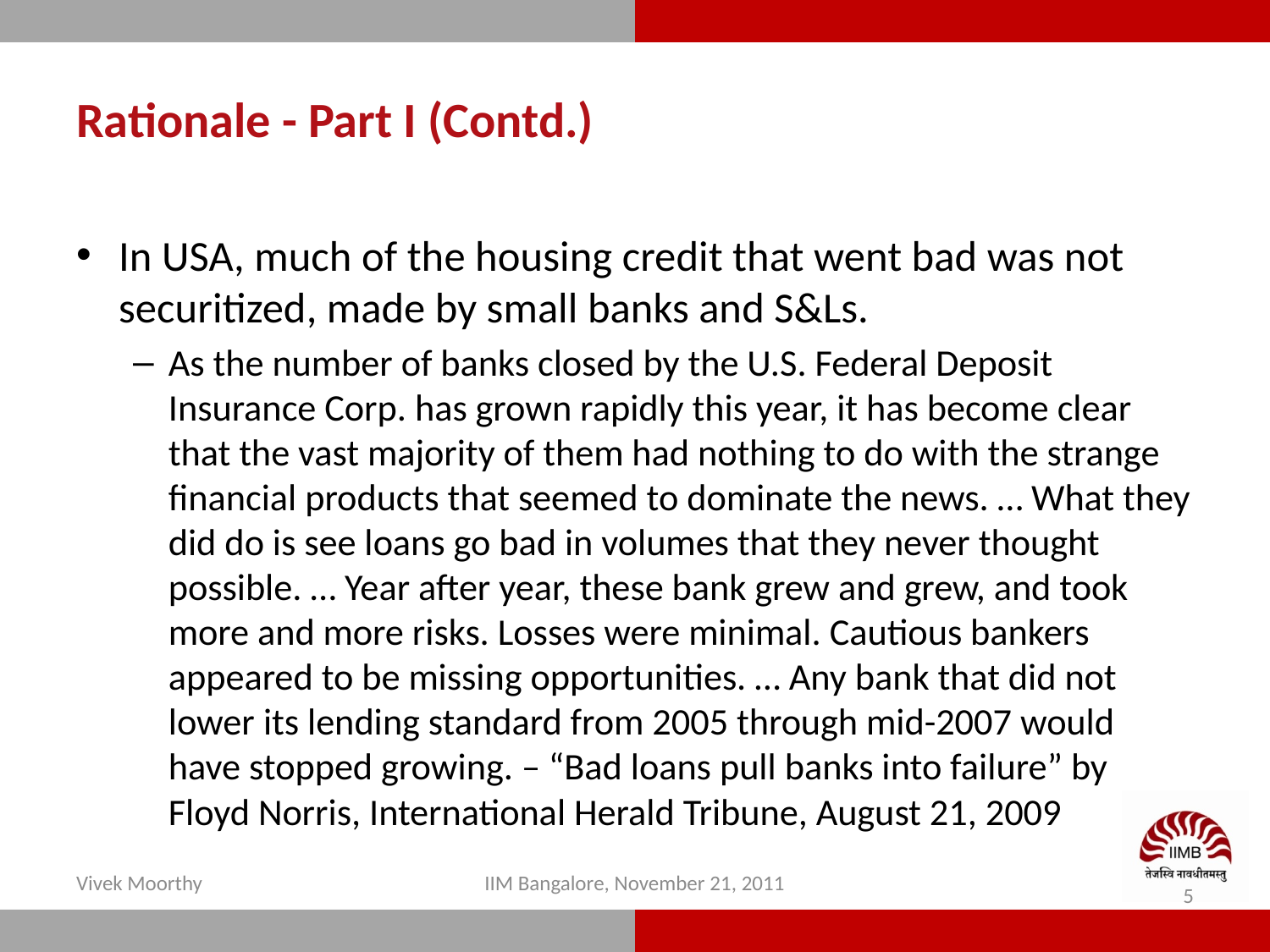

# Rationale - Part I (Contd.)
In USA, much of the housing credit that went bad was not securitized, made by small banks and S&Ls.
As the number of banks closed by the U.S. Federal Deposit Insurance Corp. has grown rapidly this year, it has become clear that the vast majority of them had nothing to do with the strange financial products that seemed to dominate the news. … What they did do is see loans go bad in volumes that they never thought possible. … Year after year, these bank grew and grew, and took more and more risks. Losses were minimal. Cautious bankers appeared to be missing opportunities. … Any bank that did not lower its lending standard from 2005 through mid-2007 would have stopped growing. – “Bad loans pull banks into failure” by Floyd Norris, International Herald Tribune, August 21, 2009

Vivek Moorthy
IIM Bangalore, November 21, 2011
5